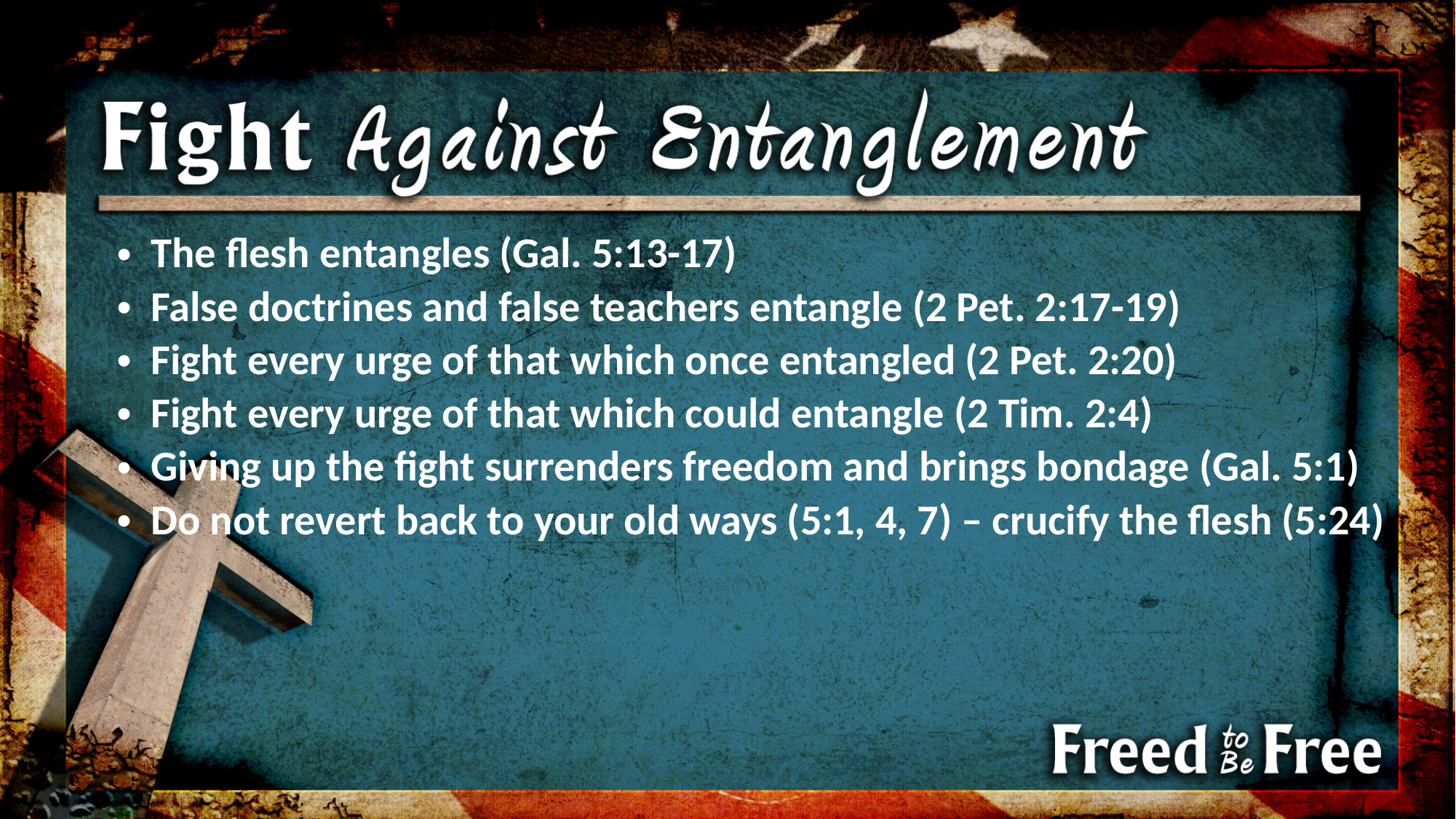

The flesh entangles (Gal. 5:13-17)
False doctrines and false teachers entangle (2 Pet. 2:17-19)
Fight every urge of that which once entangled (2 Pet. 2:20)
Fight every urge of that which could entangle (2 Tim. 2:4)
Giving up the fight surrenders freedom and brings bondage (Gal. 5:1)
Do not revert back to your old ways (5:1, 4, 7) – crucify the flesh (5:24)